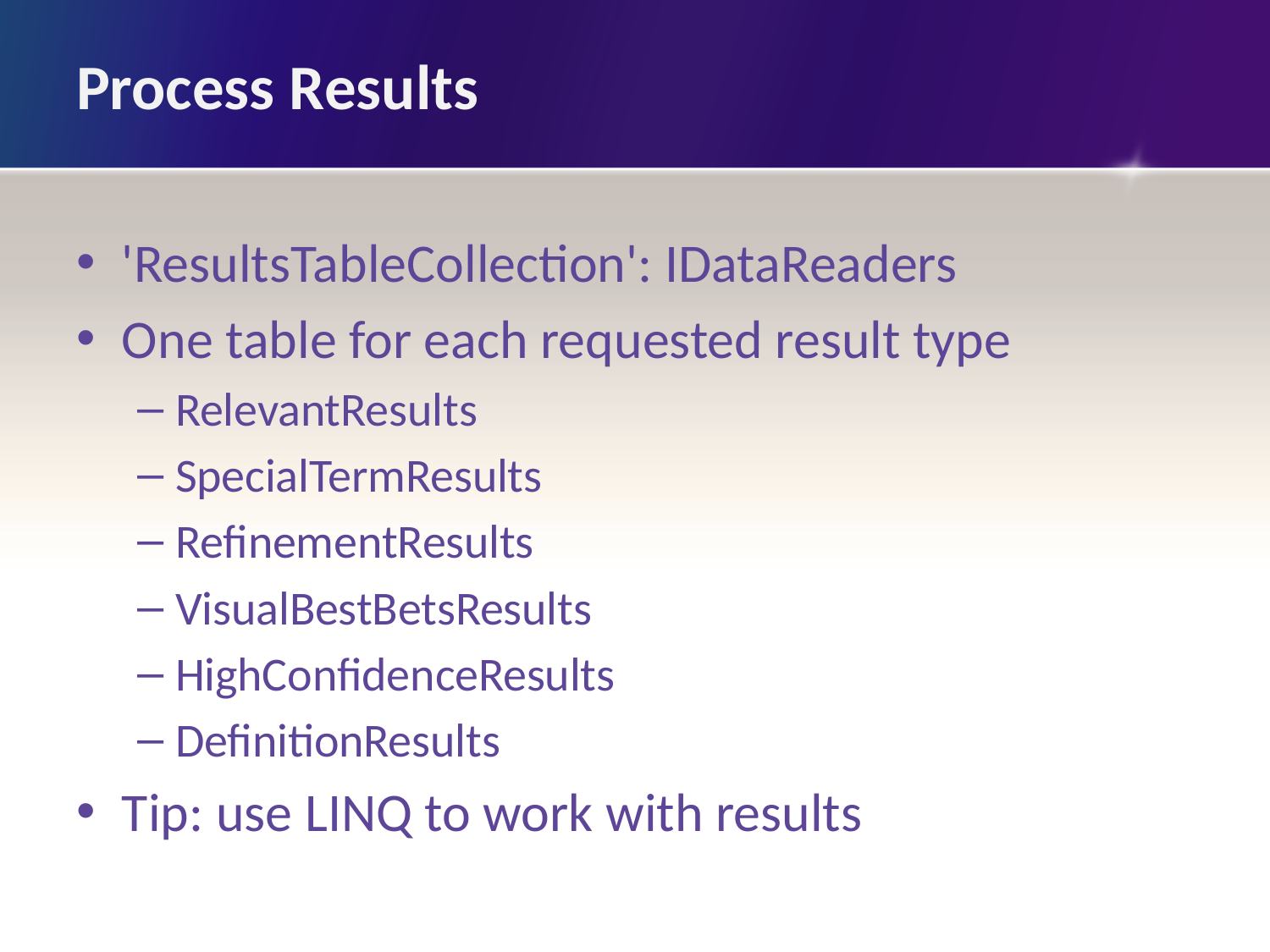

# Process Results
'ResultsTableCollection': IDataReaders
One table for each requested result type
RelevantResults
SpecialTermResults
RefinementResults
VisualBestBetsResults
HighConfidenceResults
DefinitionResults
Tip: use LINQ to work with results